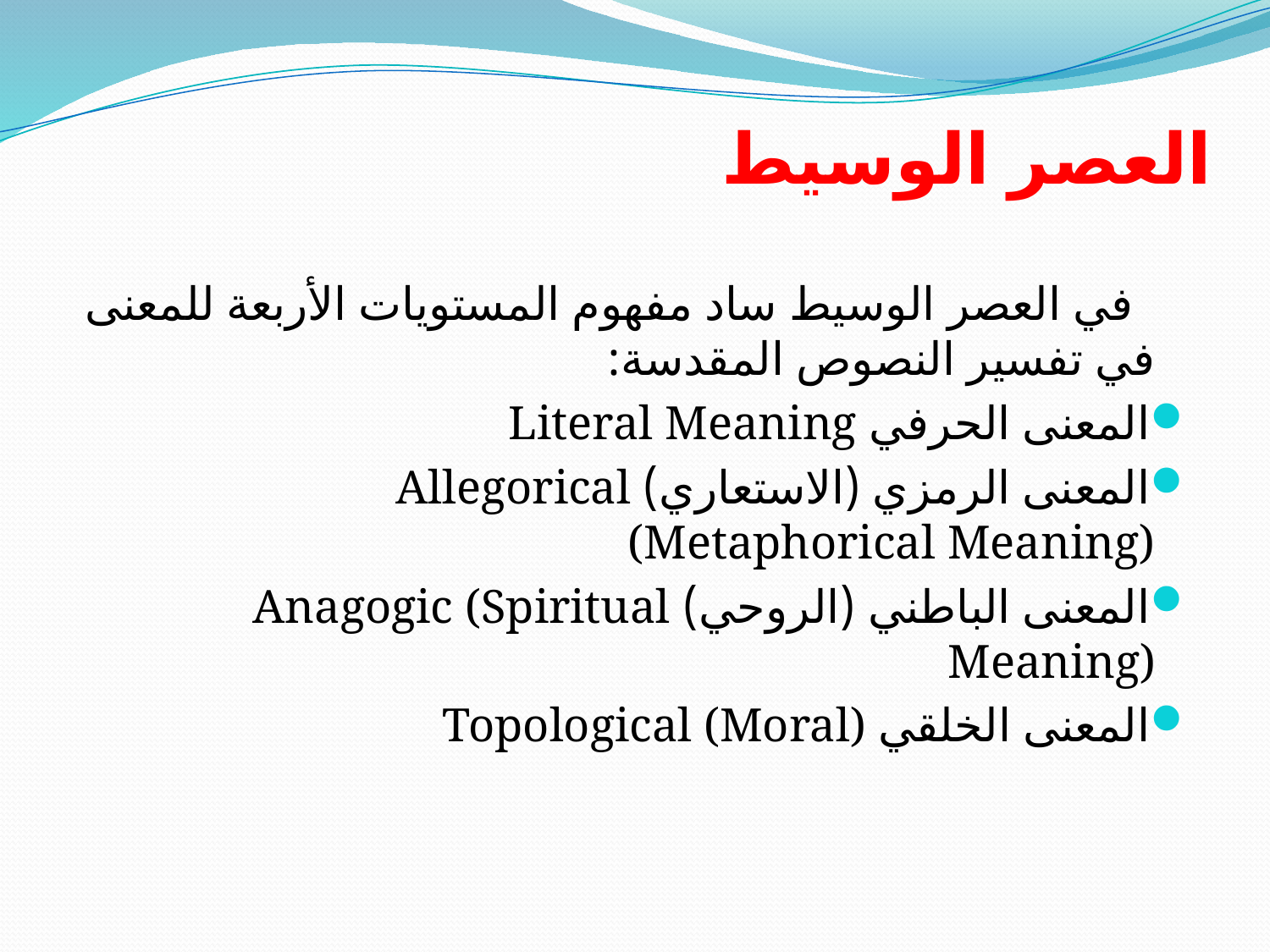

# العصر الوسيط
     في العصر الوسيط ساد مفهوم المستويات الأربعة للمعنى في تفسير النصوص المقدسة:
المعنى الحرفي Literal Meaning
المعنى الرمزي (الاستعاري) Allegorical (Metaphorical Meaning)
المعنى الباطني (الروحي) Anagogic (Spiritual Meaning)
المعنى الخلقي Topological (Moral)